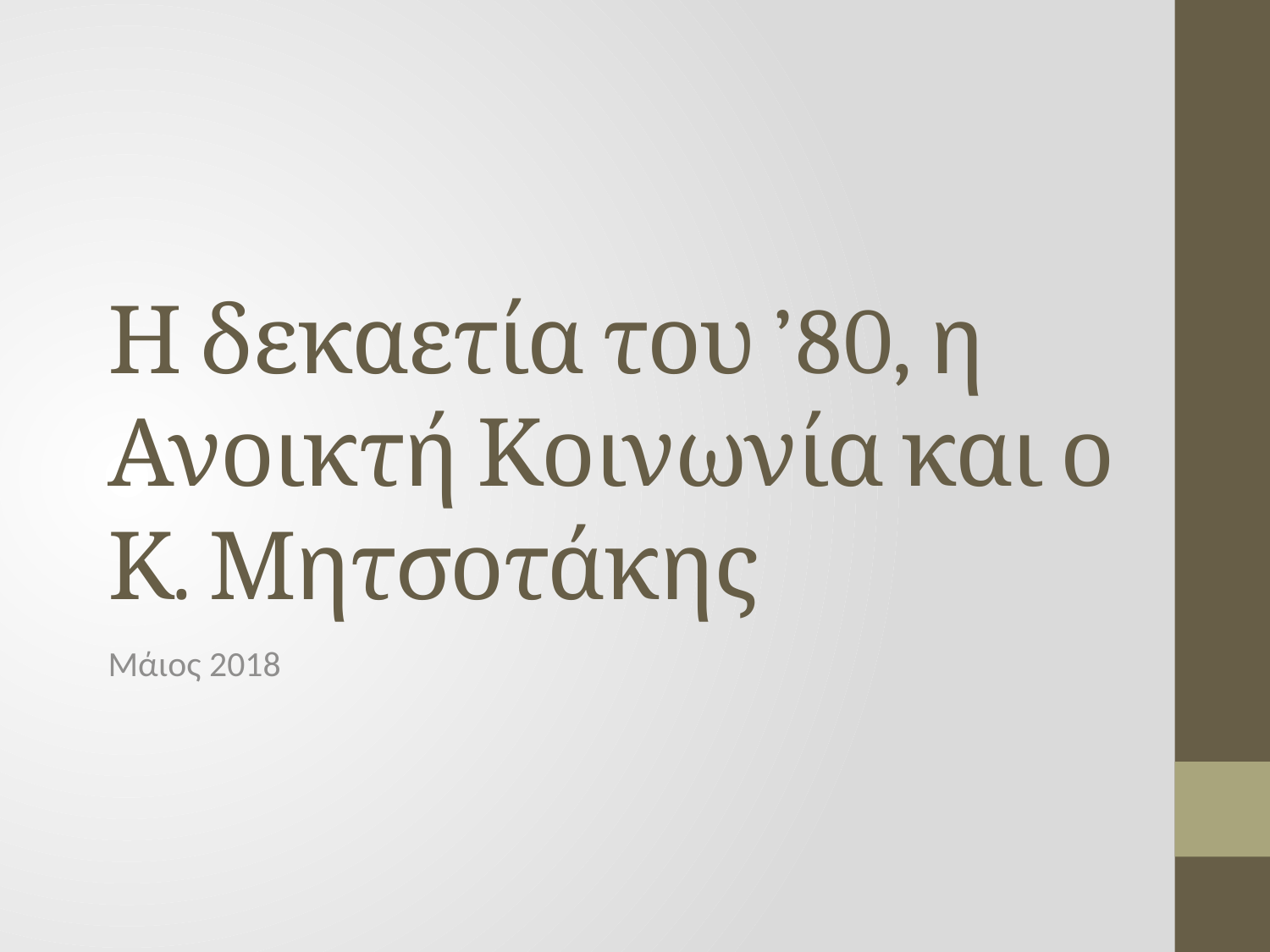

# Η δεκαετία του ’80, η Ανοικτή Κοινωνία και ο Κ. Μητσοτάκης
Μάιος 2018